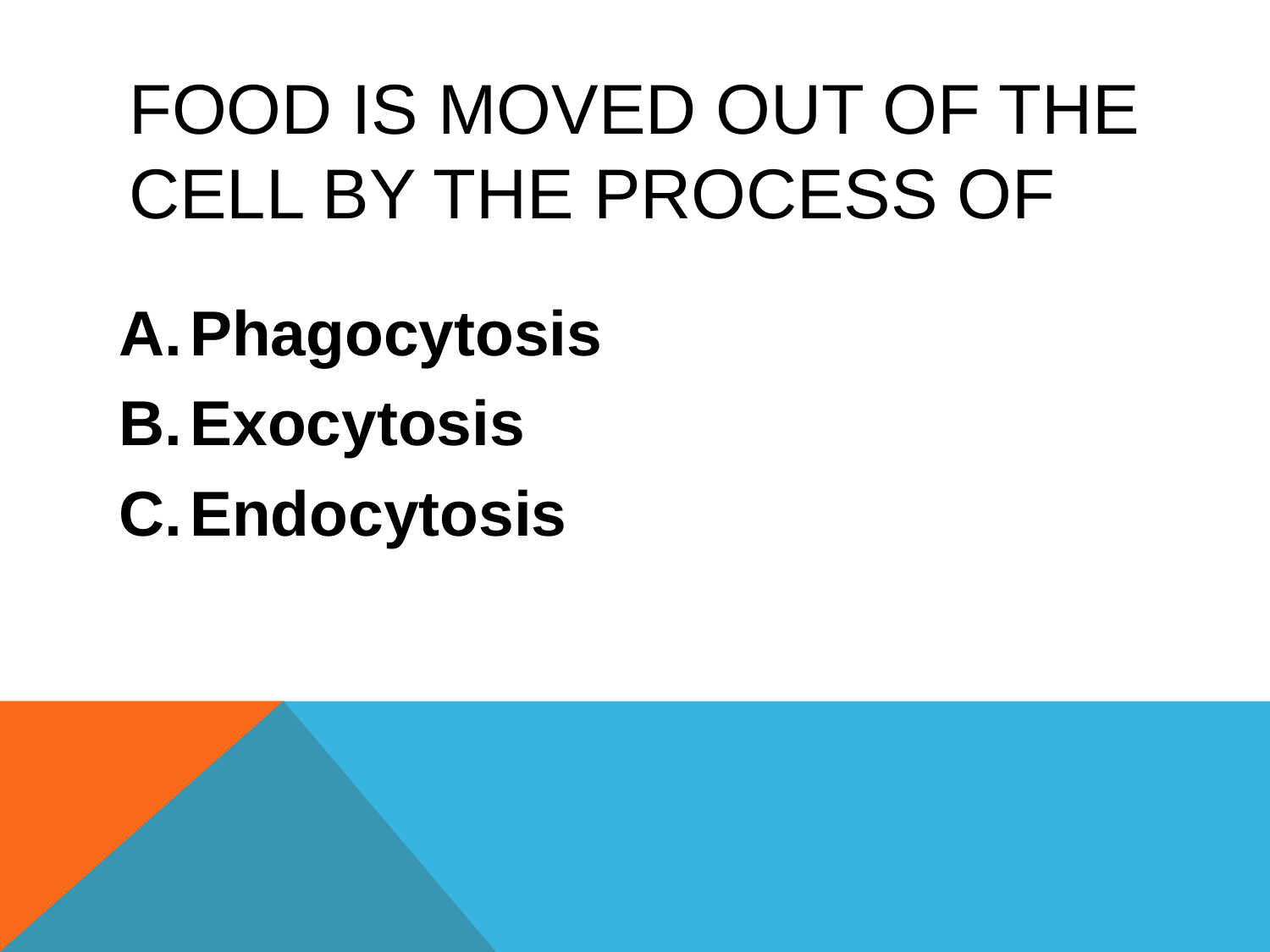

# Food is moved out of the cell by the process of
Phagocytosis
Exocytosis
Endocytosis